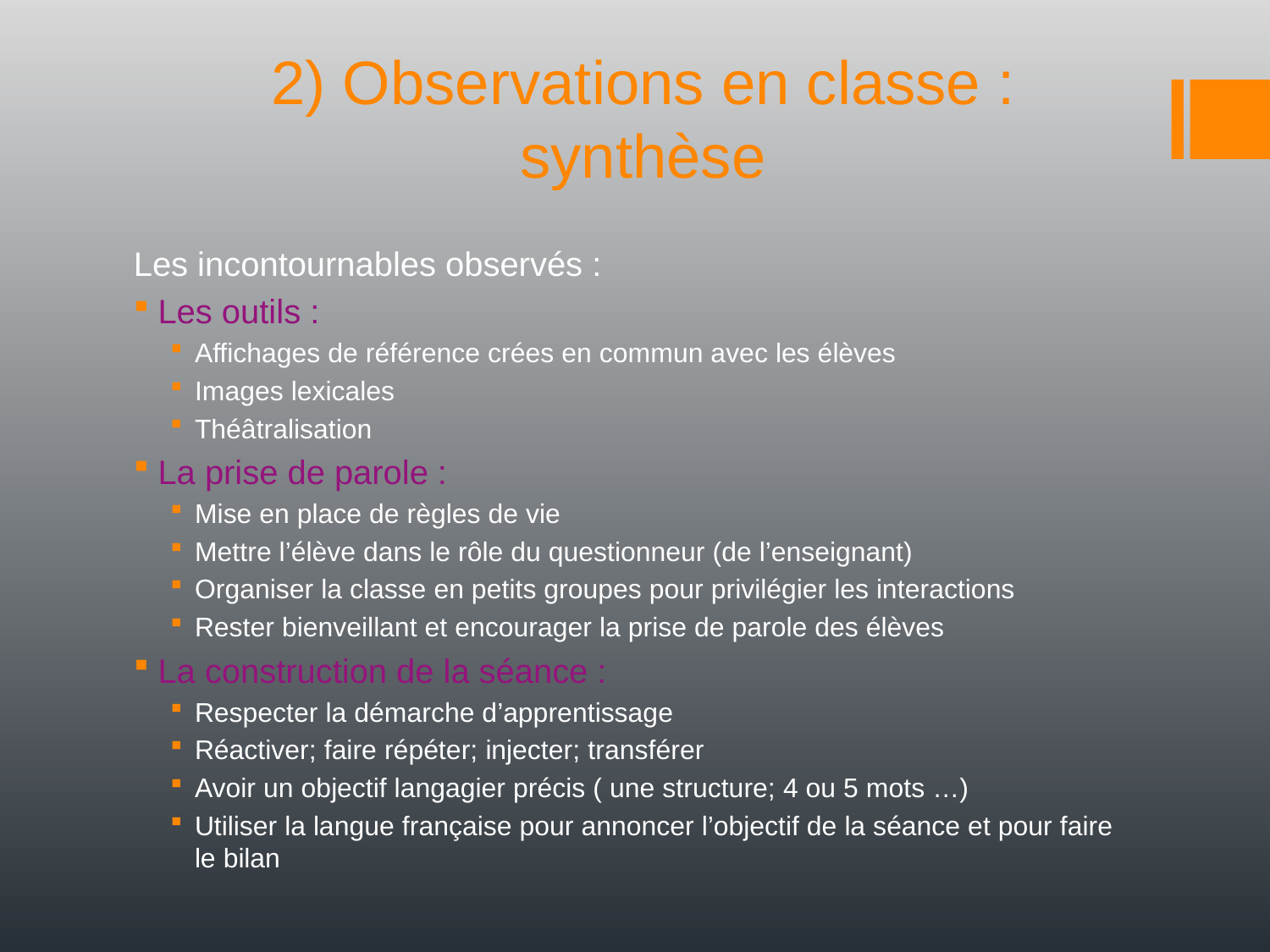

# 2) Observations en classe : synthèse
Les incontournables observés :
Les outils :
Affichages de référence crées en commun avec les élèves
Images lexicales
Théâtralisation
La prise de parole :
Mise en place de règles de vie
Mettre l’élève dans le rôle du questionneur (de l’enseignant)
Organiser la classe en petits groupes pour privilégier les interactions
Rester bienveillant et encourager la prise de parole des élèves
La construction de la séance :
Respecter la démarche d’apprentissage
Réactiver; faire répéter; injecter; transférer
Avoir un objectif langagier précis ( une structure; 4 ou 5 mots …)
Utiliser la langue française pour annoncer l’objectif de la séance et pour faire le bilan